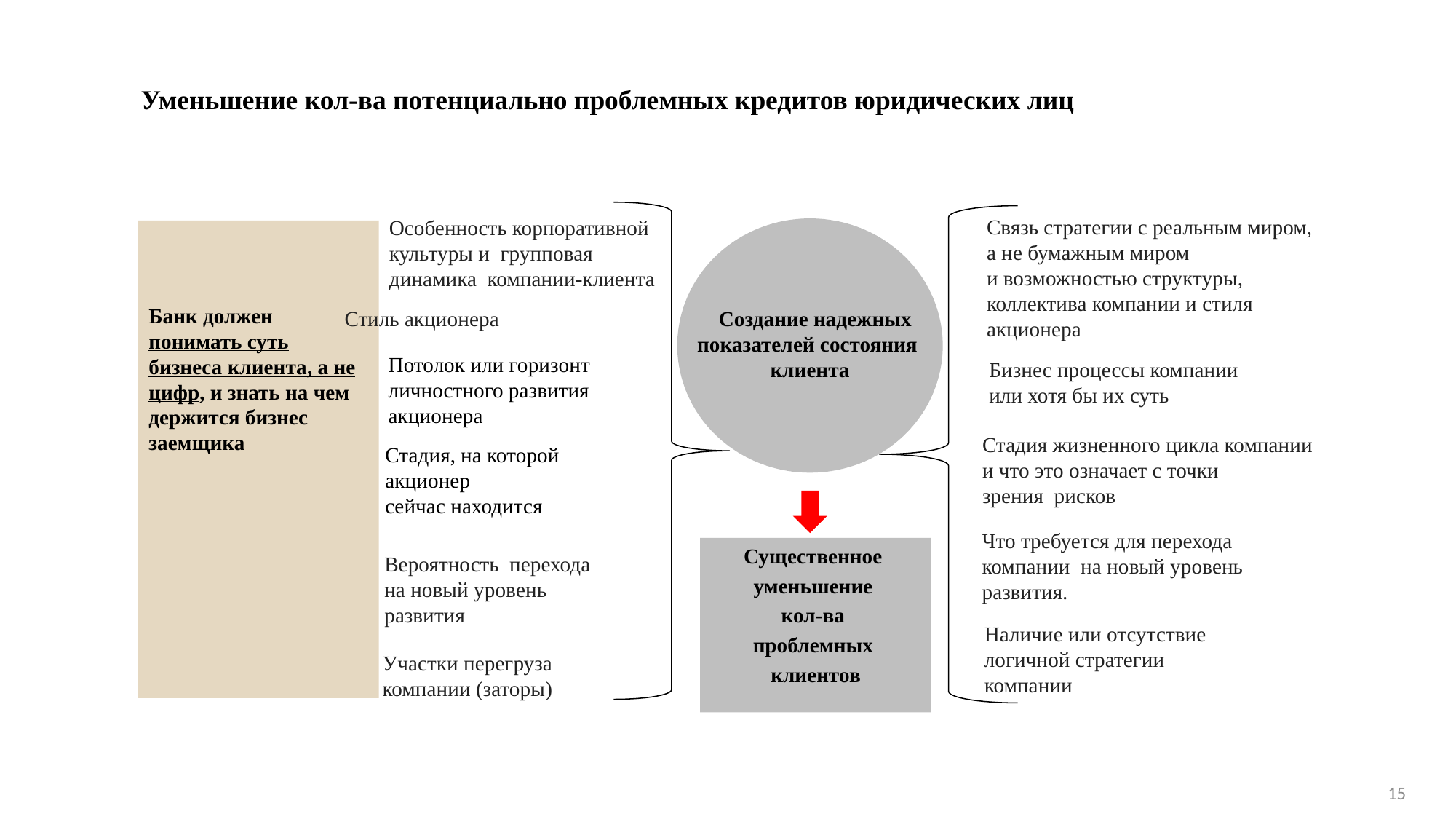

Уменьшение кол-ва потенциально проблемных кредитов юридических лиц

Связь стратегии с реальным миром,
а не бумажным миром
и возможностью структуры,
коллектива компании и стиля
акционера
Особенность корпоративной
культуры и  групповая
динамика  компании-клиента

   Создание надежных
показателей состояния
клиента

Банк должен
понимать суть
бизнеса клиента, а не
цифр, и знать на чем
держится бизнес
заемщика

Стиль акционера
Потолок или горизонт
личностного развития
акционера
Бизнес процессы компании
или хотя бы их суть
Стадия жизненного цикла компании
и что это означает с точки
зрения  рисков
Стадия, на которой акционер
сейчас находится

Что требуется для перехода
компании  на новый уровень
развития.
Существенное
уменьшение
кол-ва
проблемных
клиентов

Вероятность  перехода
на новый уровень
развития
Наличие или отсутствие
логичной стратегии
компании
Участки перегруза
компании (заторы)
15